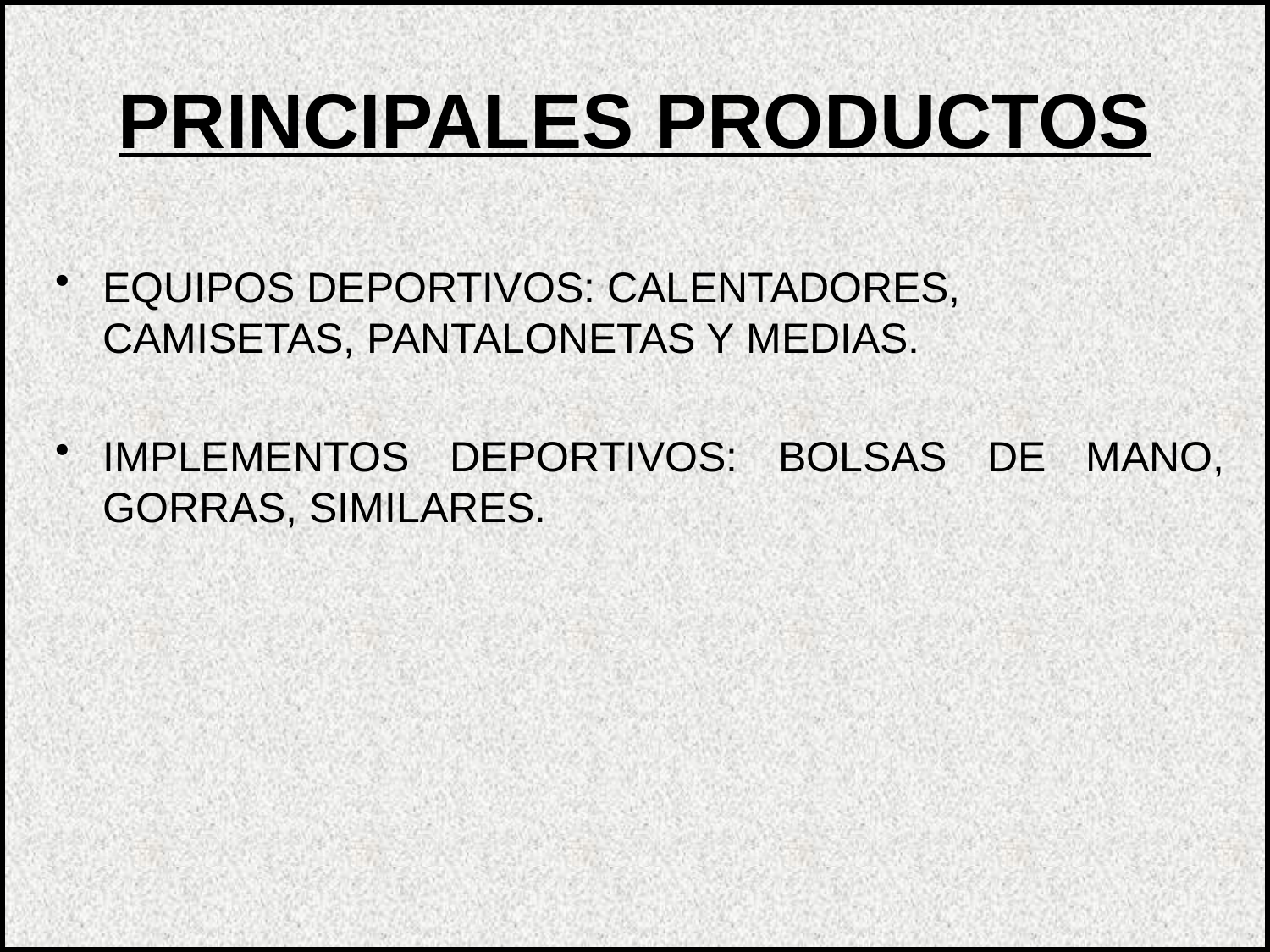

# PRINCIPALES PRODUCTOS
EQUIPOS DEPORTIVOS: CALENTADORES, CAMISETAS, PANTALONETAS Y MEDIAS.

IMPLEMENTOS DEPORTIVOS: BOLSAS DE MANO, GORRAS, SIMILARES.